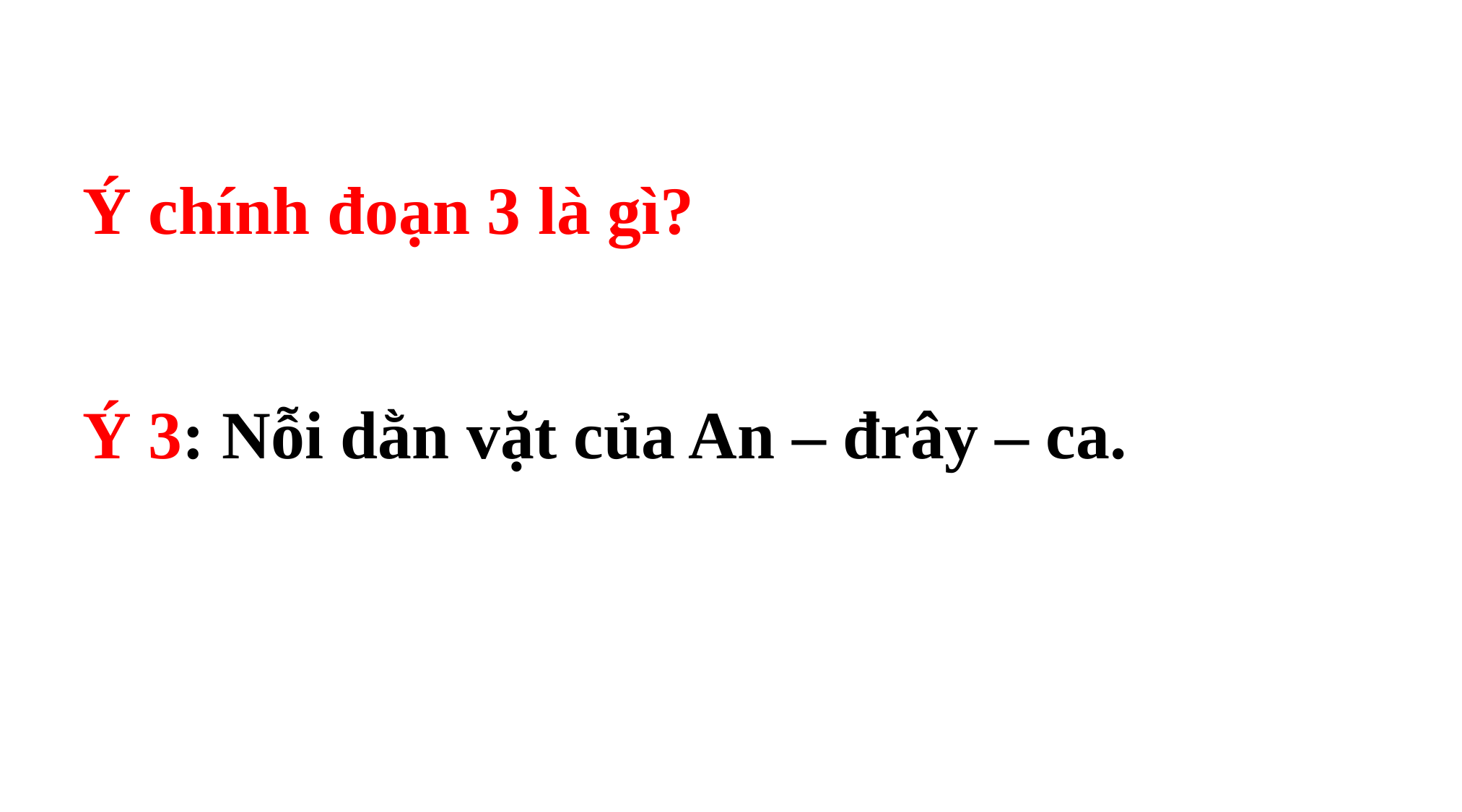

Ý chính đoạn 3 là gì?
Ý 3: Nỗi dằn vặt của An – đrây – ca.